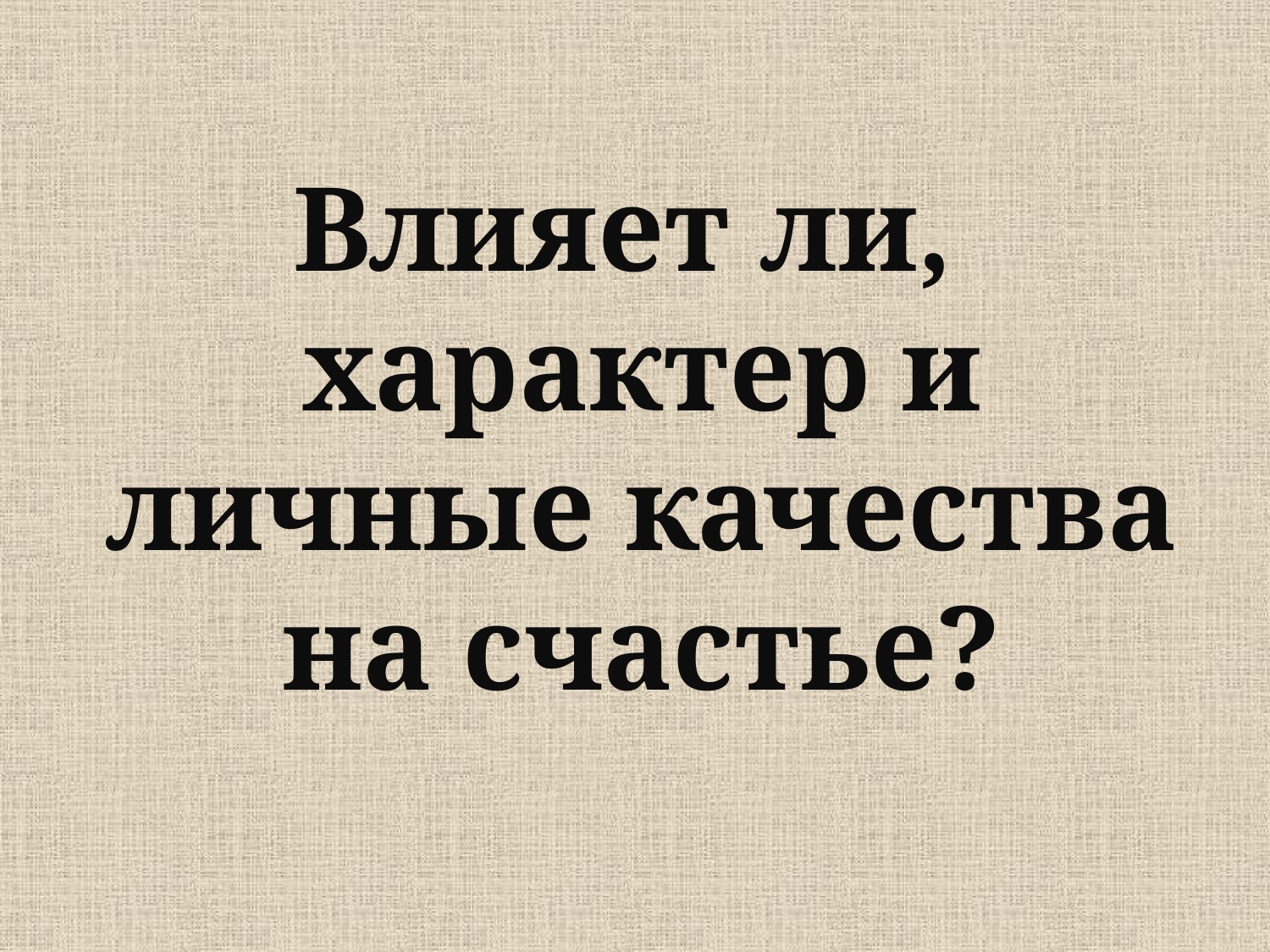

Влияет ли, характер и личные качества на счастье?